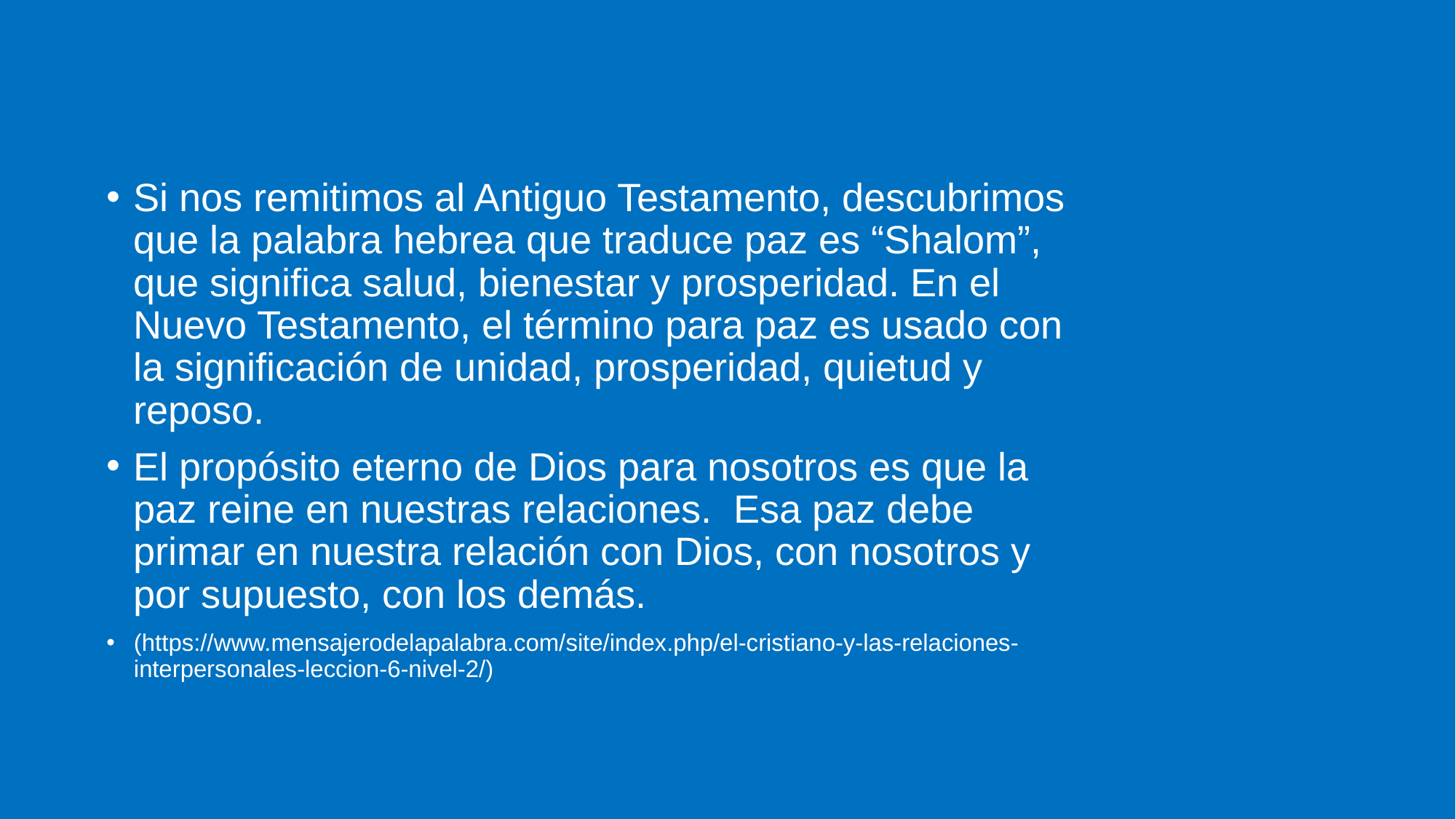

Si nos remitimos al Antiguo Testamento, descubrimos que la palabra hebrea que traduce paz es “Shalom”, que significa salud, bienestar y prosperidad. En el Nuevo Testamento, el término para paz es usado con la significación de unidad, prosperidad, quietud y reposo.
El propósito eterno de Dios para nosotros es que la paz reine en nuestras relaciones.  Esa paz debe primar en nuestra relación con Dios, con nosotros y por supuesto, con los demás.
(https://www.mensajerodelapalabra.com/site/index.php/el-cristiano-y-las-relaciones-interpersonales-leccion-6-nivel-2/)